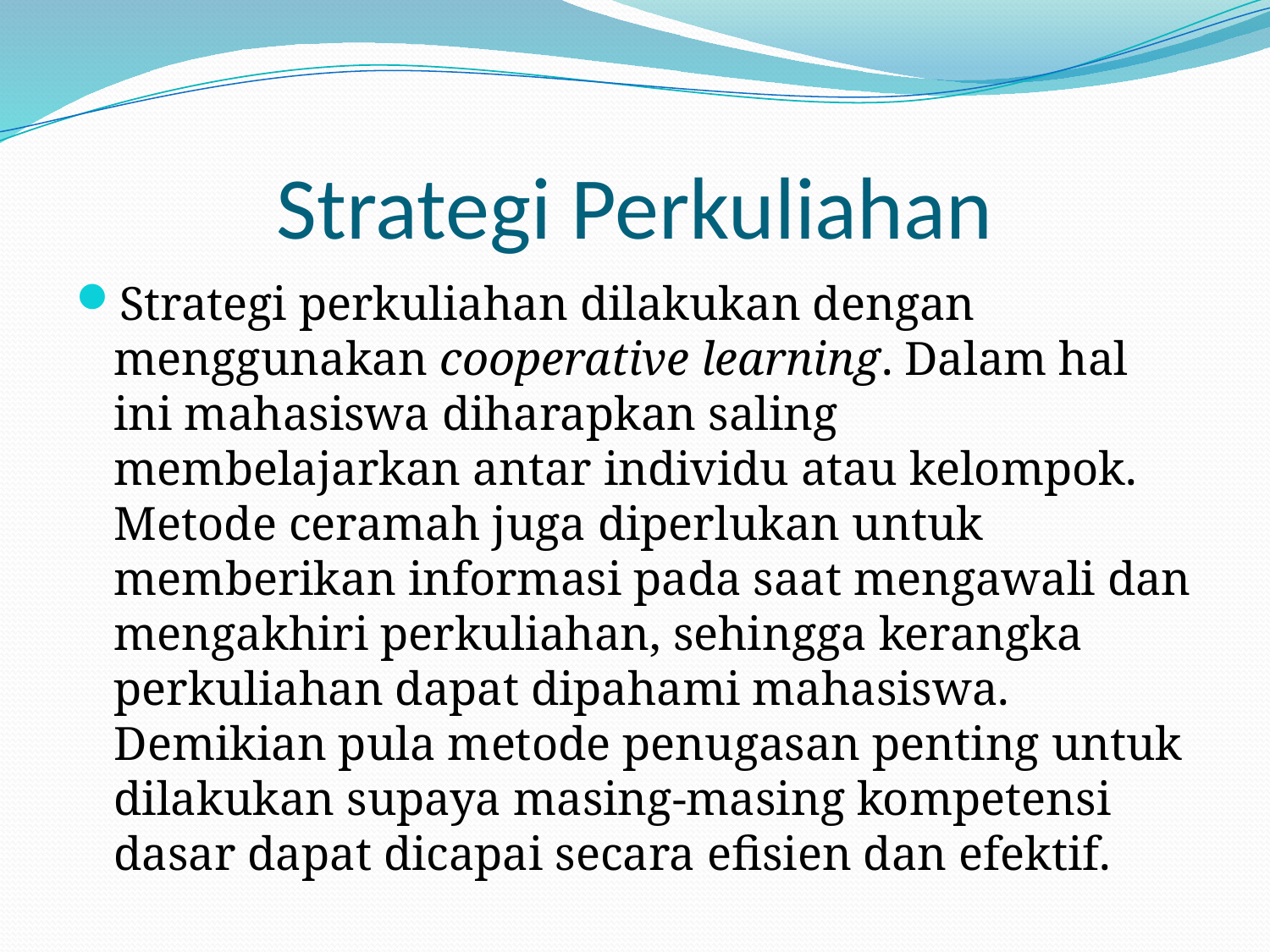

# Strategi Perkuliahan
Strategi perkuliahan dilakukan dengan menggunakan cooperative learning. Dalam hal ini mahasiswa diharapkan saling membelajarkan antar individu atau kelompok. Metode ceramah juga diperlukan untuk memberikan informasi pada saat mengawali dan mengakhiri perkuliahan, sehingga kerangka perkuliahan dapat dipahami mahasiswa. Demikian pula metode penugasan penting untuk dilakukan supaya masing-masing kompetensi dasar dapat dicapai secara efisien dan efektif.